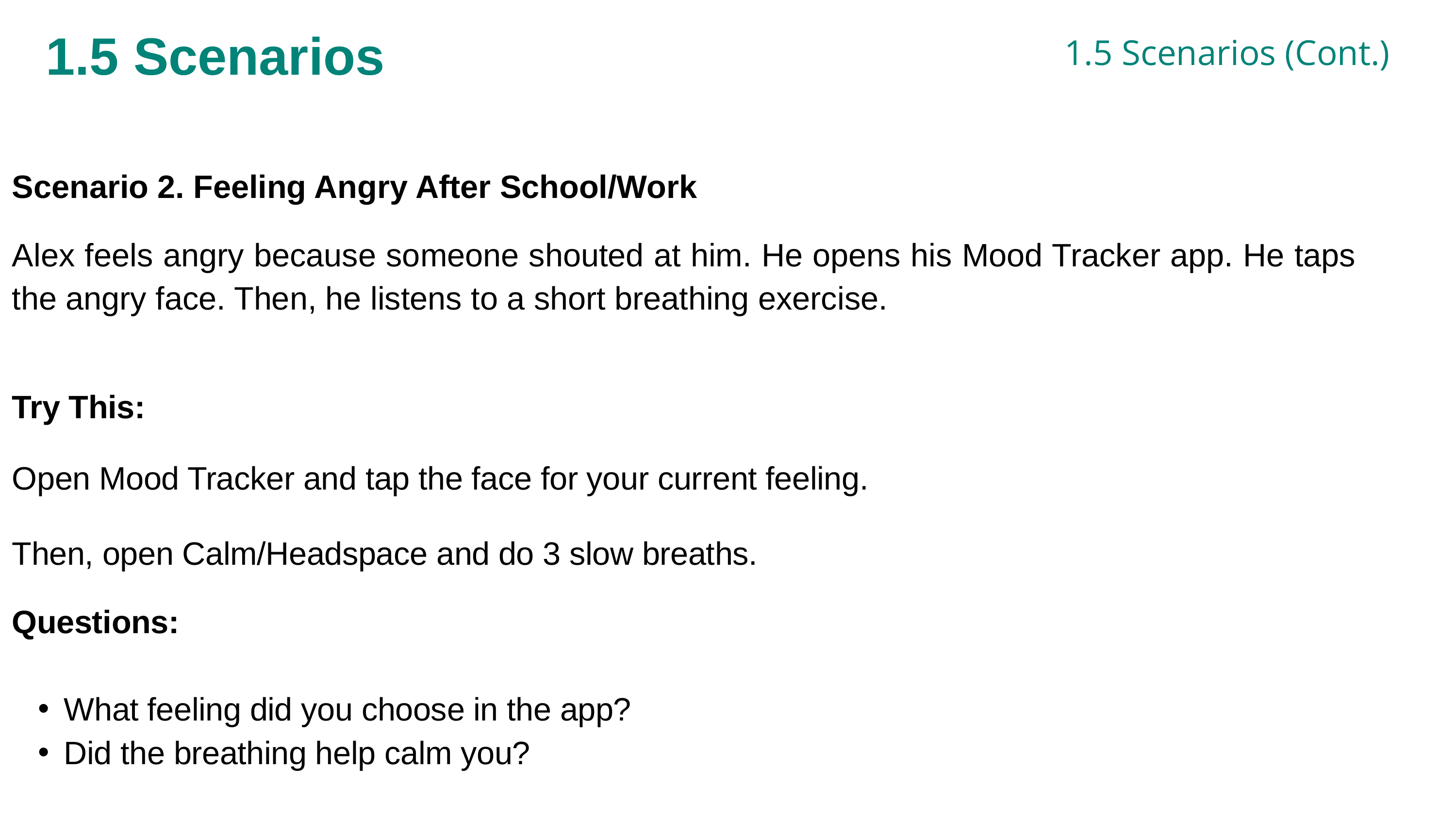

1.5 Scenarios
1.5 Scenarios (Cont.)
Scenario 2. Feeling Angry After School/Work

Alex feels angry because someone shouted at him. He opens his Mood Tracker app. He taps the angry face. Then, he listens to a short breathing exercise.

Try This:

Open Mood Tracker and tap the face for your current feeling.

Then, open Calm/Headspace and do 3 slow breaths.

Questions:

What feeling did you choose in the app?
Did the breathing help calm you?